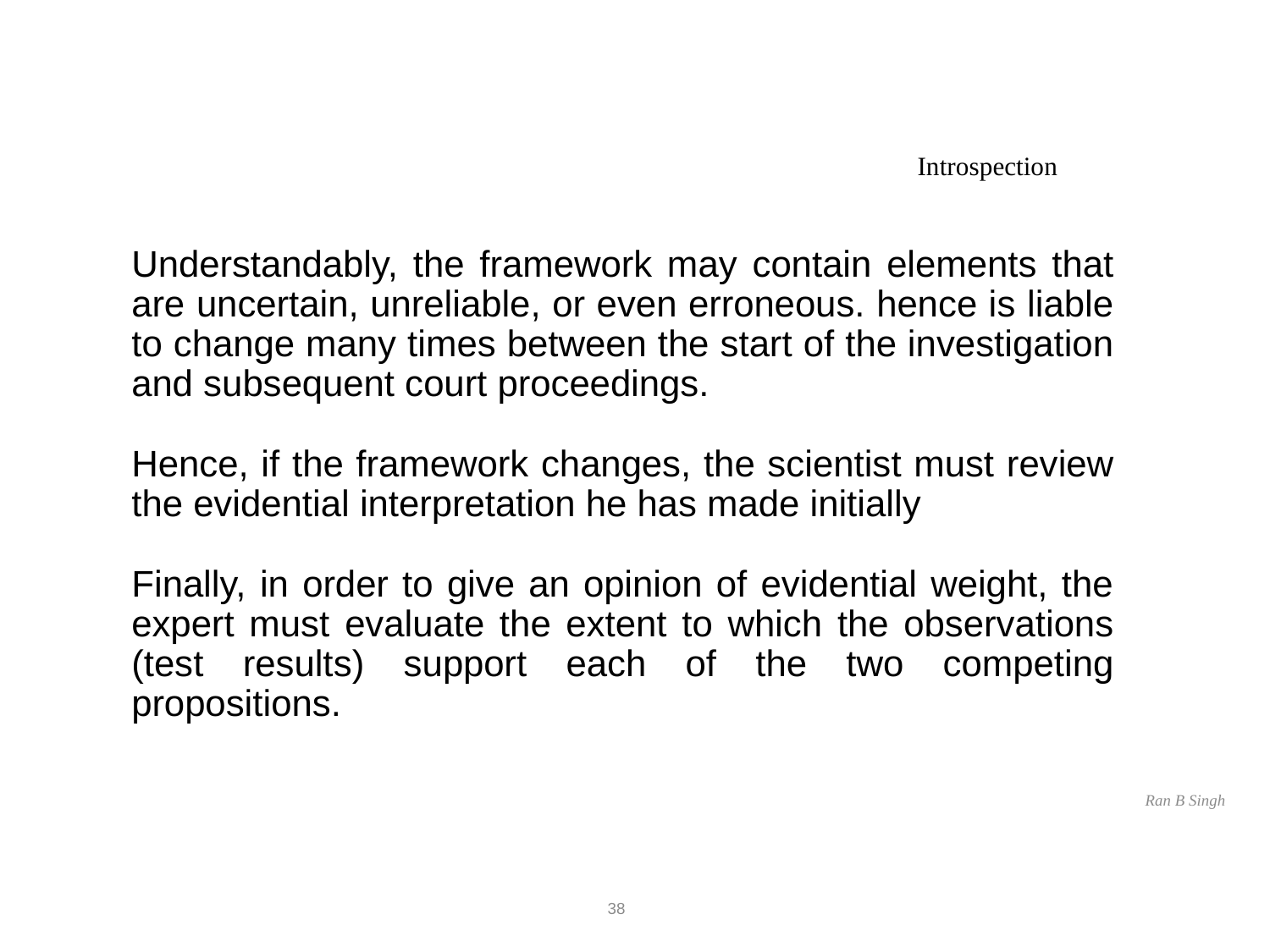

Introspection
Understandably, the framework may contain elements that are uncertain, unreliable, or even erroneous. hence is liable to change many times between the start of the investigation and subsequent court proceedings.

Hence, if the framework changes, the scientist must review the evidential interpretation he has made initially

Finally, in order to give an opinion of evidential weight, the expert must evaluate the extent to which the observations (test results) support each of the two competing propositions.

Ran B Singh